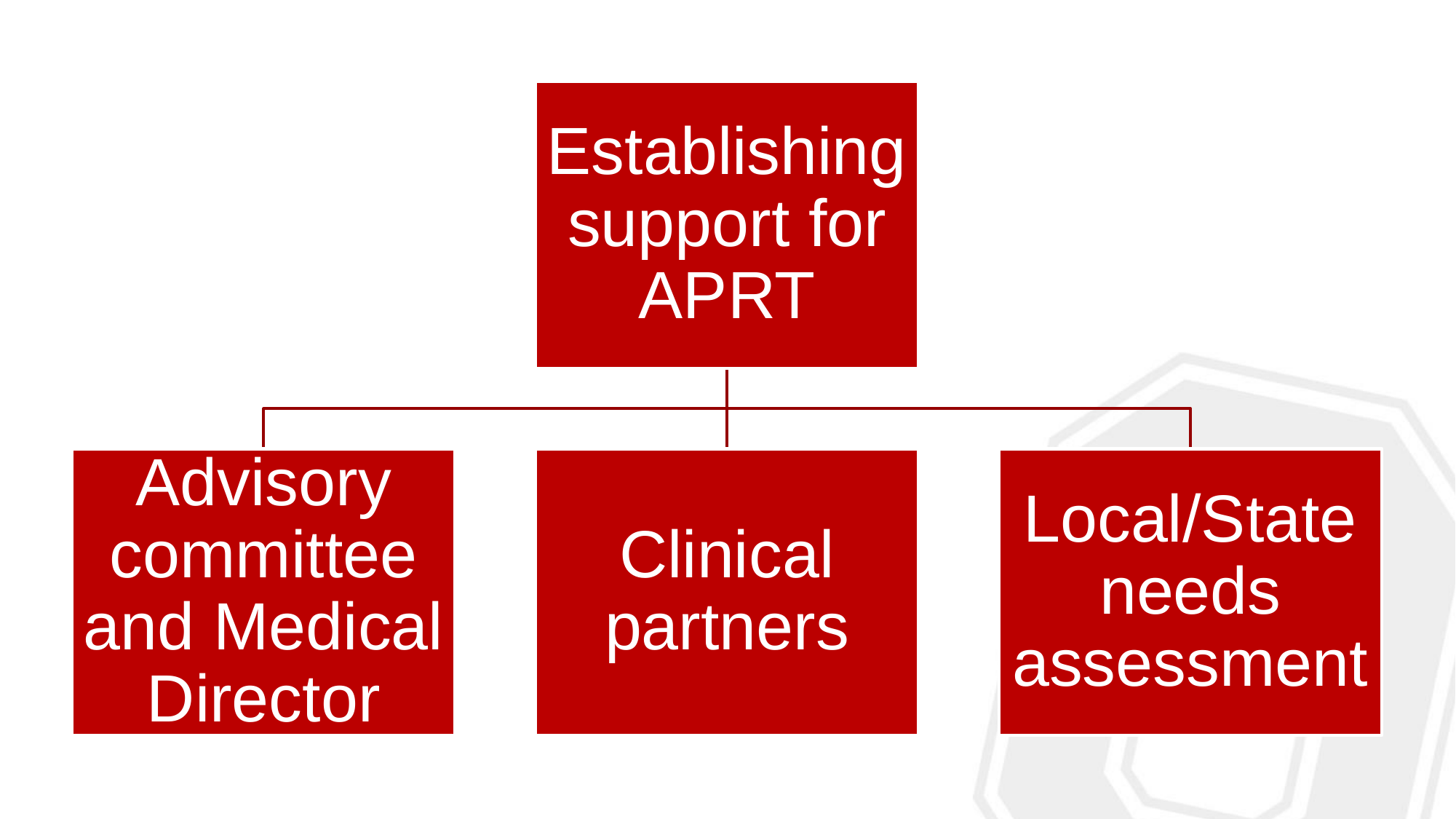

Establishing support for APRT
Advisory committee and Medical Director
Clinical partners
Local/State needs assessment